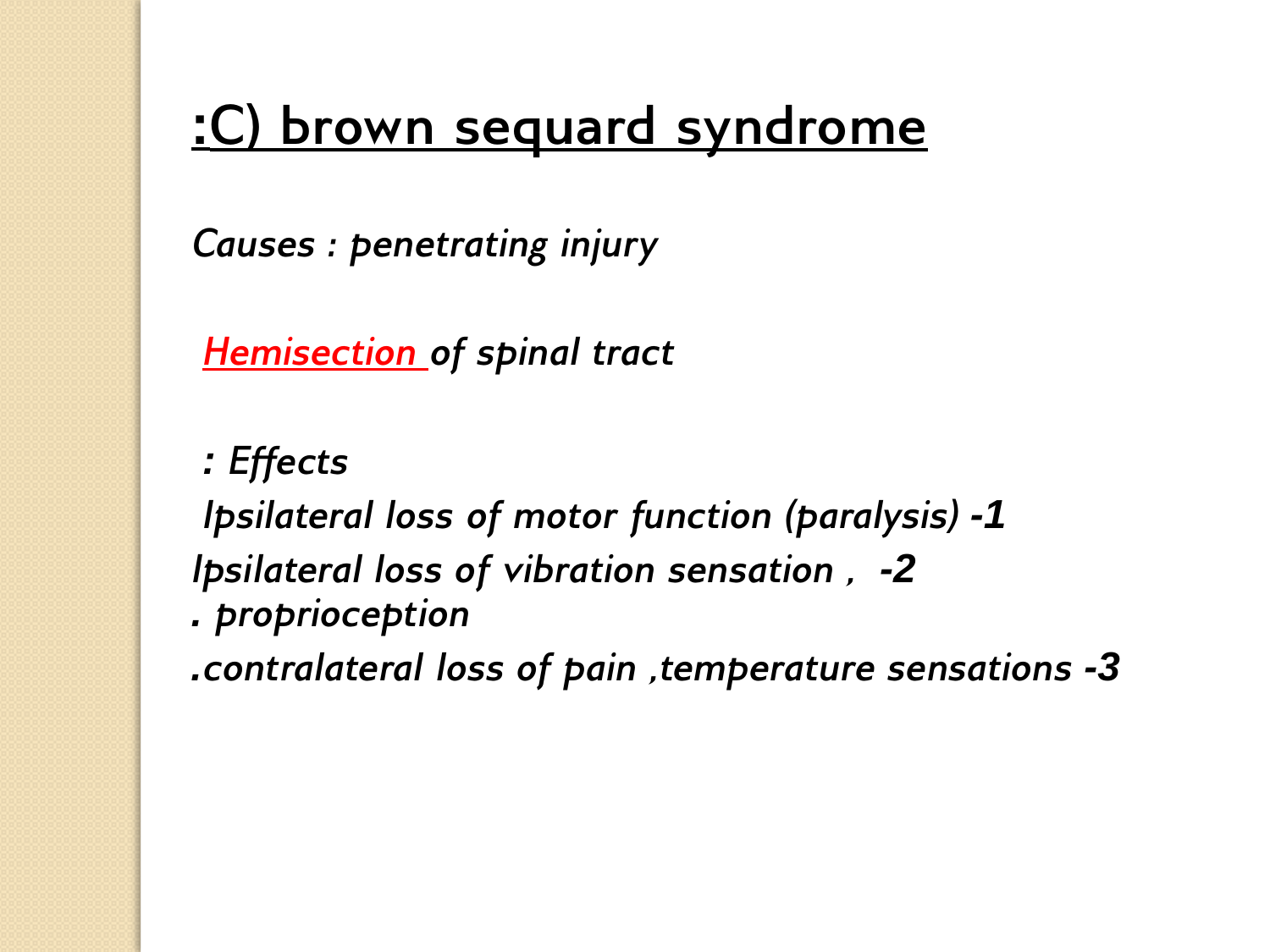

C) brown sequard syndrome:

Causes : penetrating injury

Hemisection of spinal tract

Effects :
1- Ipsilateral loss of motor function (paralysis)
2- Ipsilateral loss of vibration sensation ,  proprioception .
3- contralateral loss of pain ,temperature sensations.